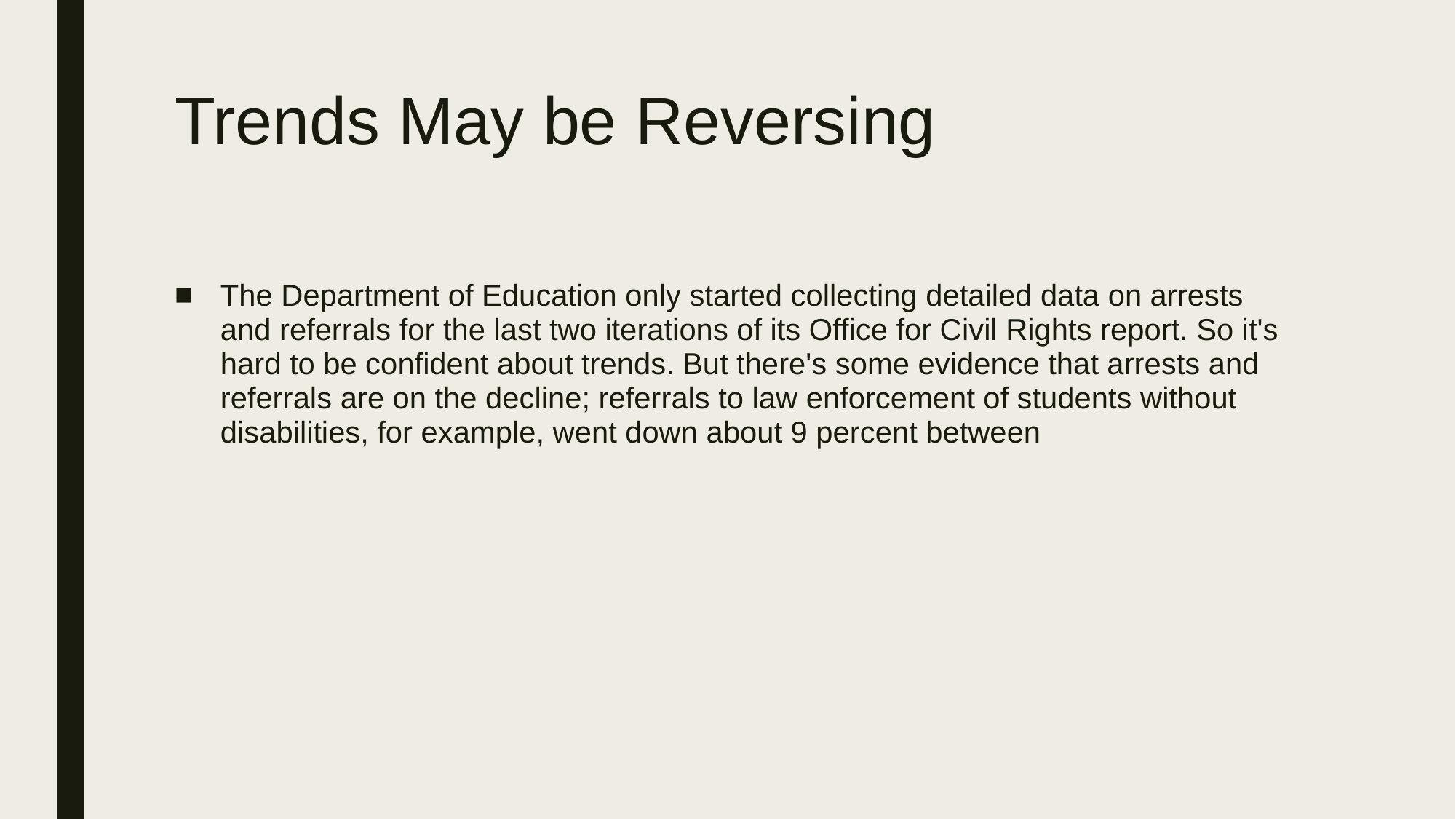

# Trends May be Reversing
The Department of Education only started collecting detailed data on arrests and referrals for the last two iterations of its Office for Civil Rights report. So it's hard to be confident about trends. But there's some evidence that arrests and referrals are on the decline; referrals to law enforcement of students without disabilities, for example, went down about 9 percent between